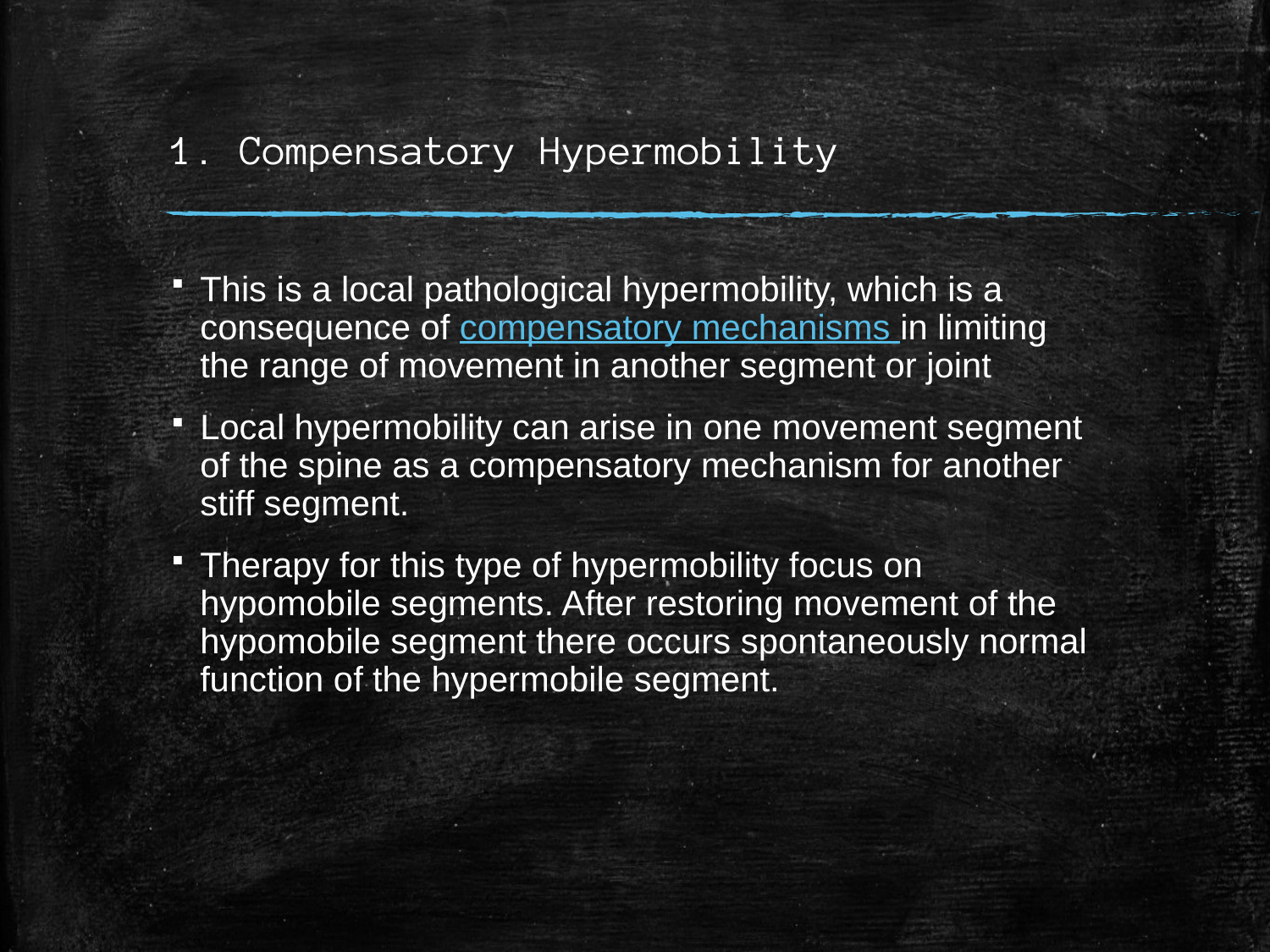

# 1. Compensatory Hypermobility
This is a local pathological hypermobility, which is a consequence of compensatory mechanisms in limiting the range of movement in another segment or joint
Local hypermobility can arise in one movement segment of the spine as a compensatory mechanism for another stiff segment.
Therapy for this type of hypermobility focus on hypomobile segments. After restoring movement of the hypomobile segment there occurs spontaneously normal function of the hypermobile segment.